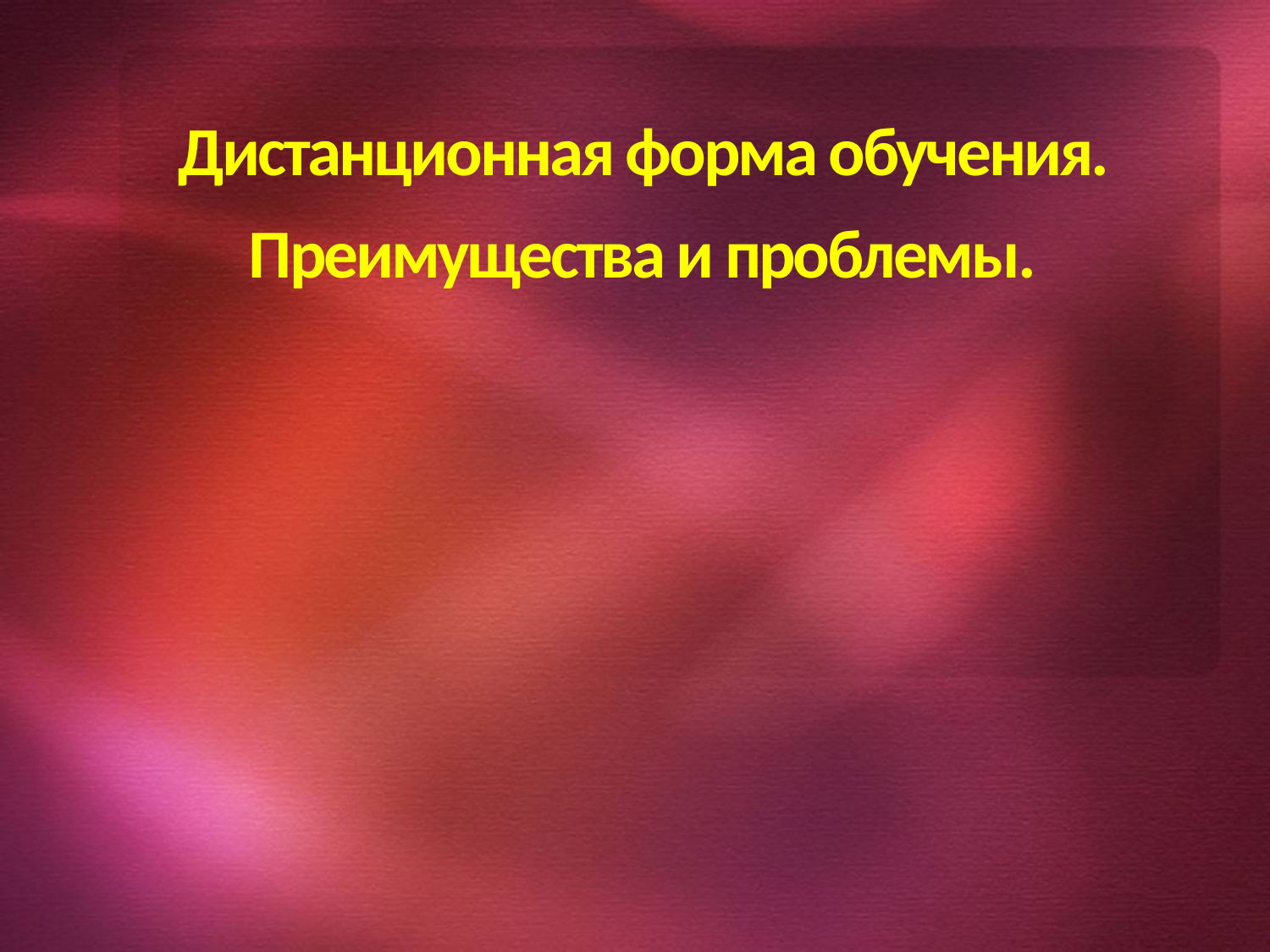

# Дистанционная форма обучения. Преимущества и проблемы.